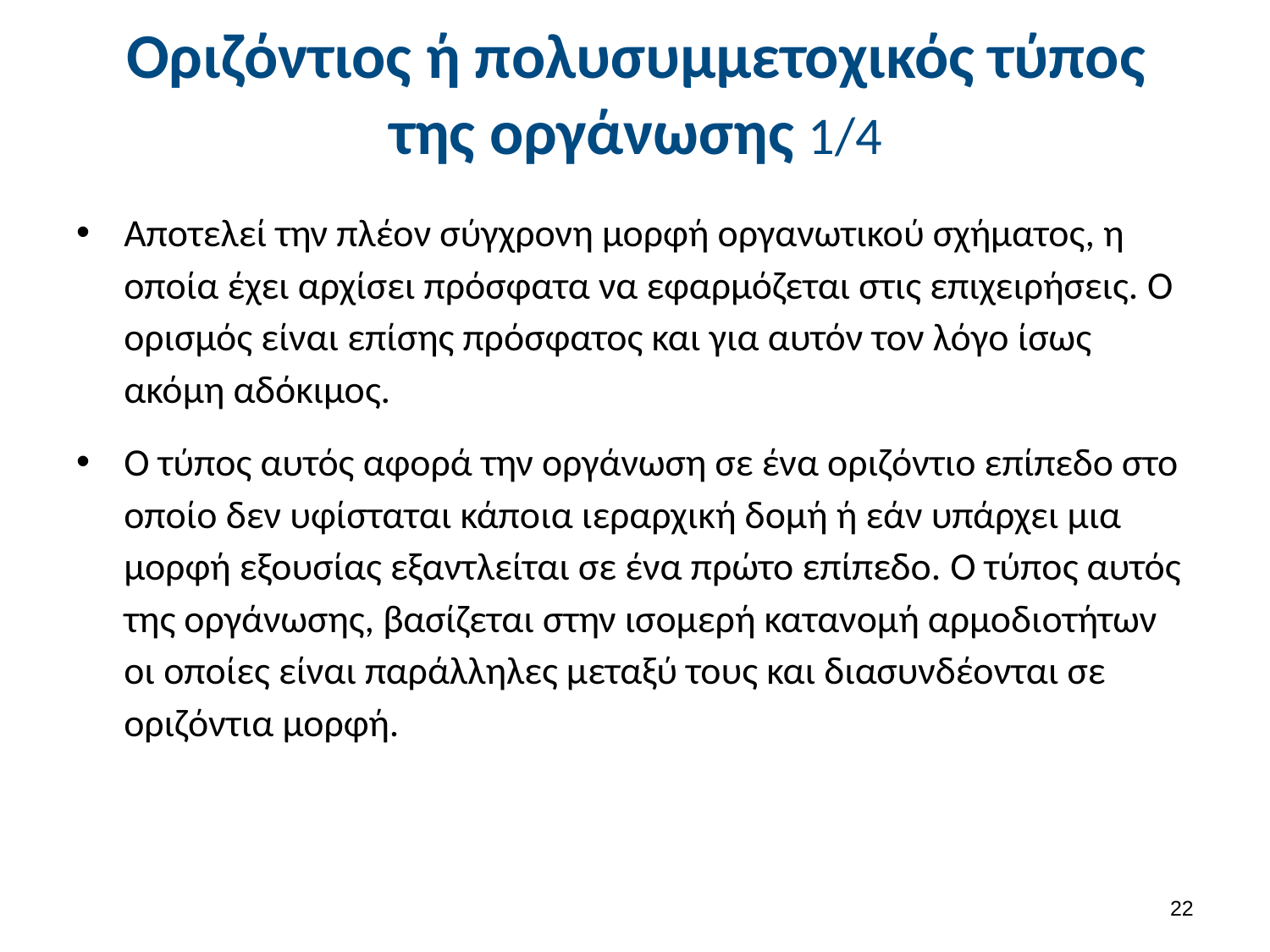

# Οριζόντιος ή πολυσυμμετοχικός τύπος της οργάνωσης 1/4
Aποτελεί την πλέον σύγχρονη μορφή οργανωτικού σχήματος, η οποία έχει αρχίσει πρόσφατα να εφαρμόζεται στις επιχειρήσεις. O ορισμός είναι επίσης πρόσφατος και για αυτόν τον λόγο ίσως ακόμη αδόκιμος.
O τύπος αυτός αφορά την οργάνωση σε ένα οριζόντιο επίπεδο στο οποίο δεν υφίσταται κάποια ιεραρχική δομή ή εάν υπάρχει μια μορφή εξουσίας εξαντλείται σε ένα πρώτο επίπεδο. O τύπος αυτός της οργάνωσης, βασίζεται στην ισομερή κατανομή αρμοδιοτήτων οι οποίες είναι παράλληλες μεταξύ τους και διασυνδέονται σε οριζόντια μορφή.
22